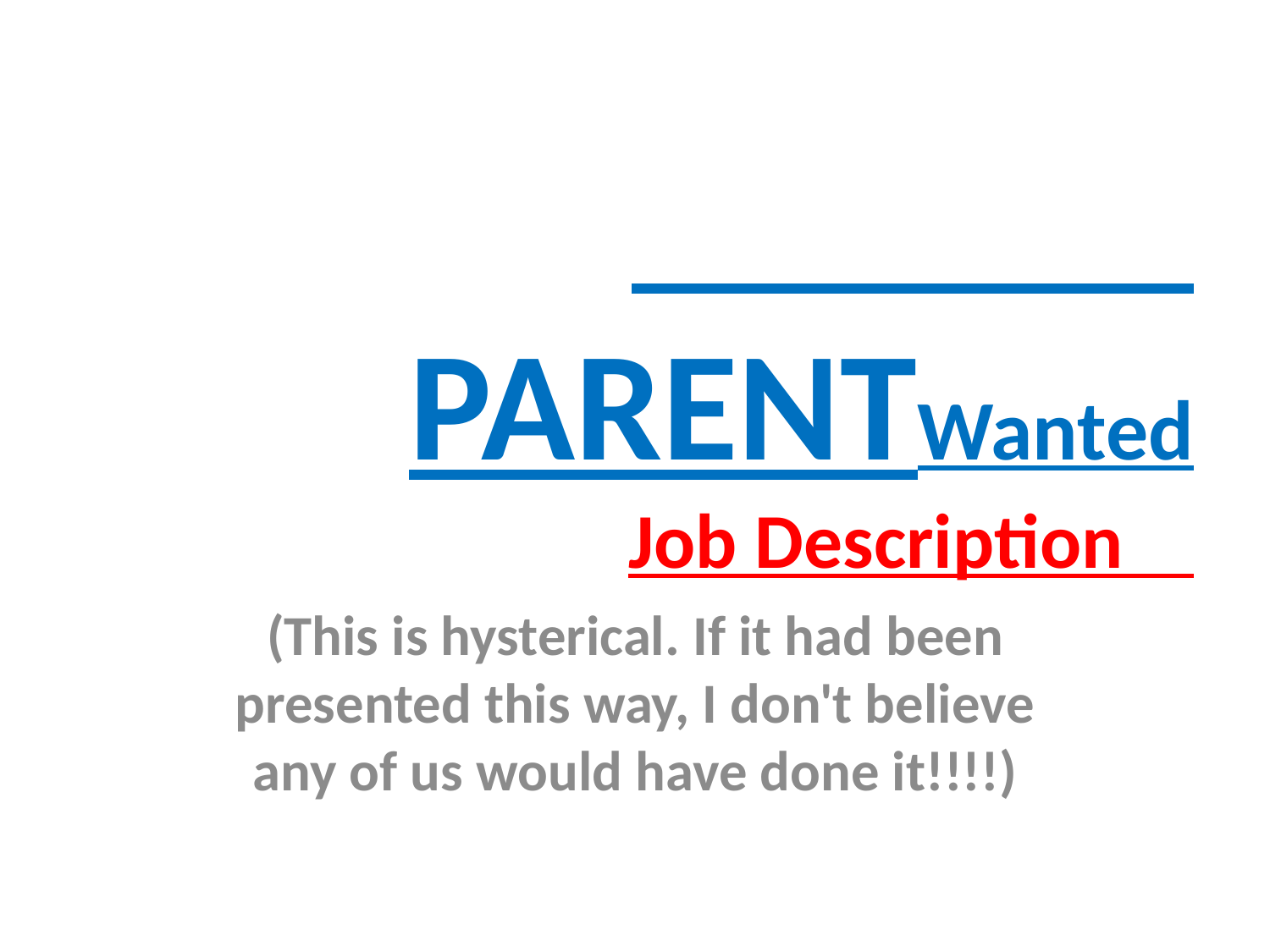

# PARENTWanted Job Description
(This is hysterical. If it had been presented this way, I don't believe any of us would have done it!!!!)